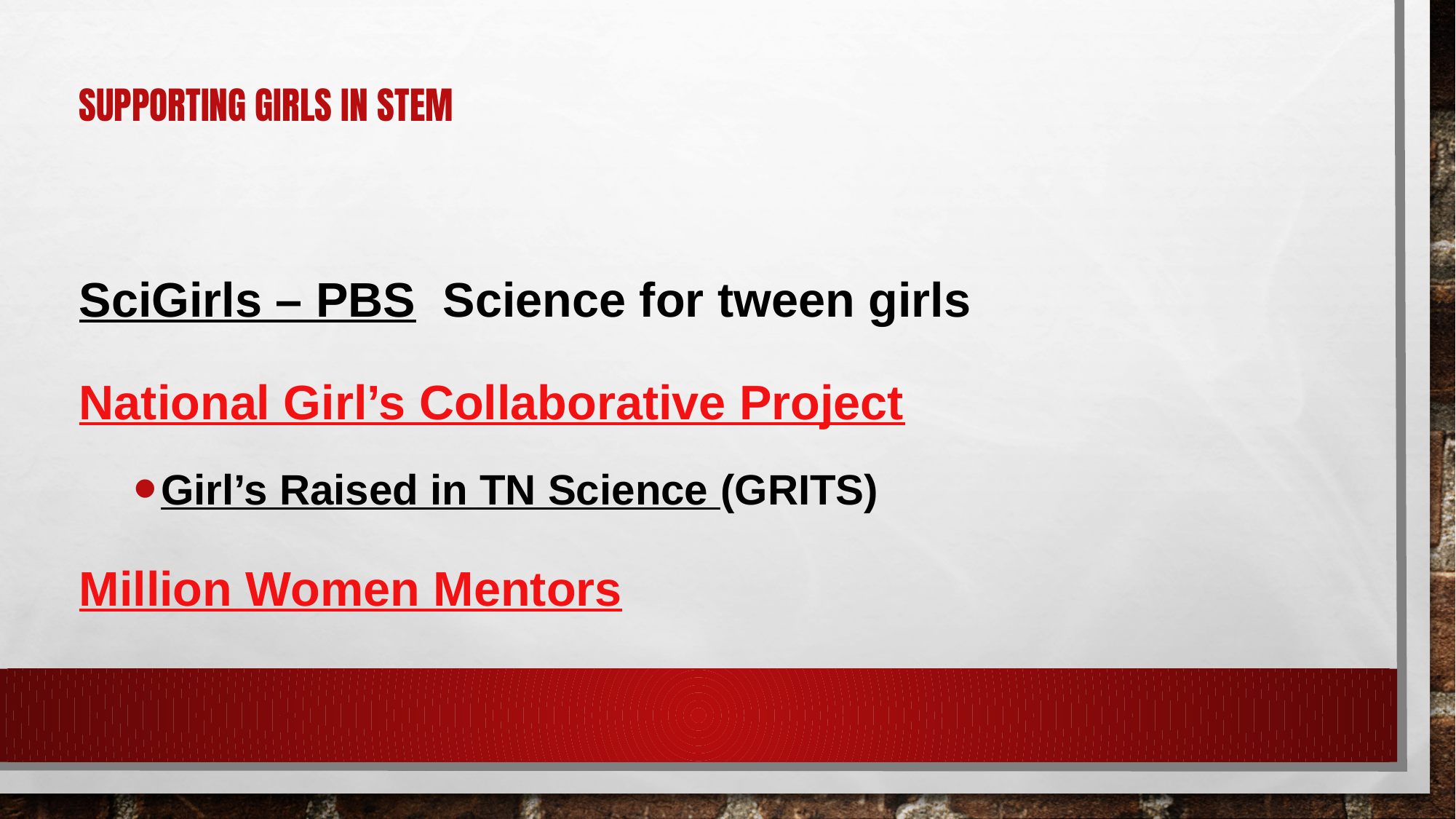

# SUPPORTING GIRLS IN STEM
SciGirls – PBS  Science for tween girls
National Girl’s Collaborative Project
Girl’s Raised in TN Science (GRITS)
Million Women Mentors